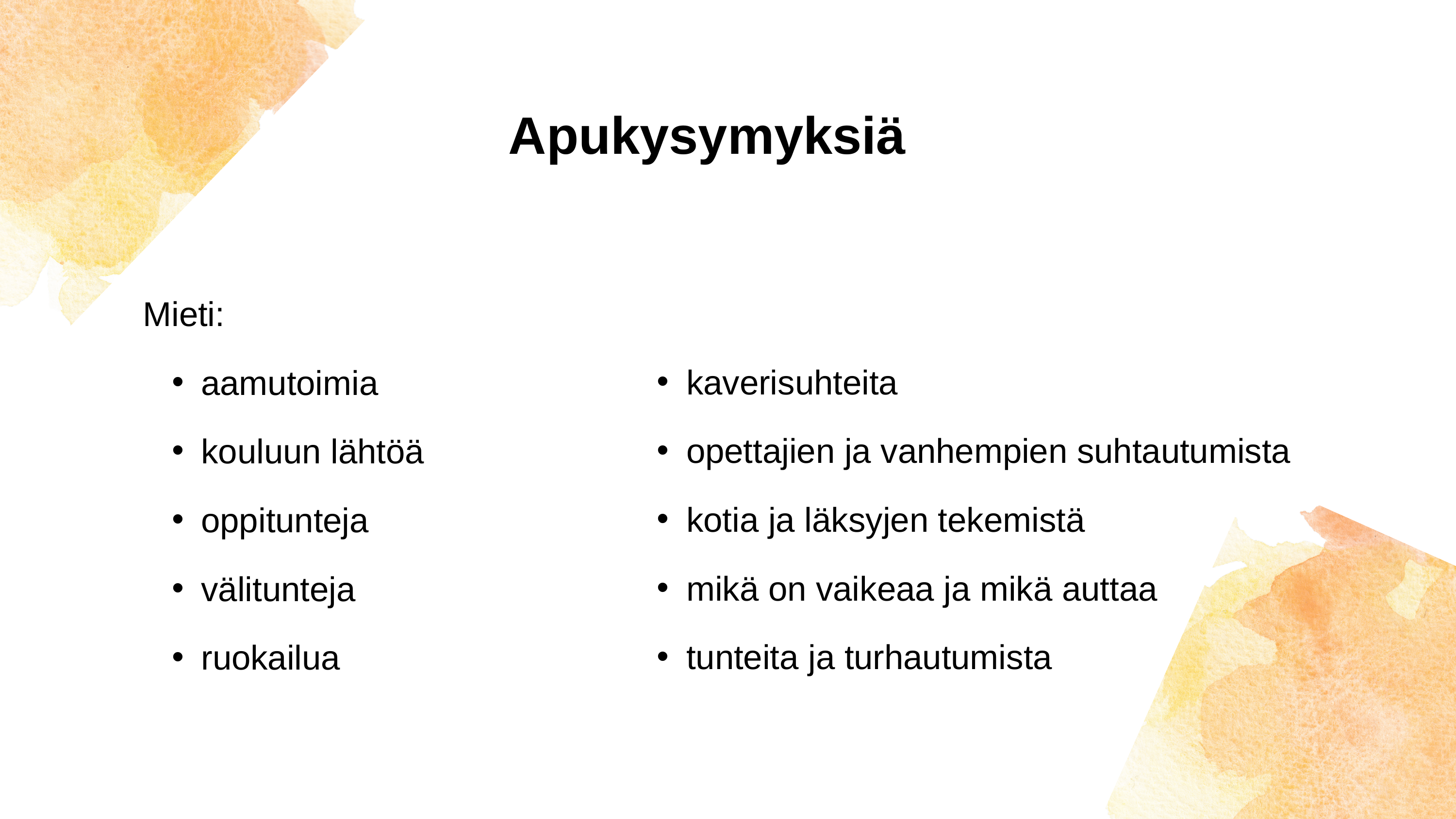

Apukysymyksiä
Mieti:
aamutoimia
kouluun lähtöä
oppitunteja
välitunteja
ruokailua
kaverisuhteita
opettajien ja vanhempien suhtautumista
kotia ja läksyjen tekemistä
mikä on vaikeaa ja mikä auttaa
tunteita ja turhautumista